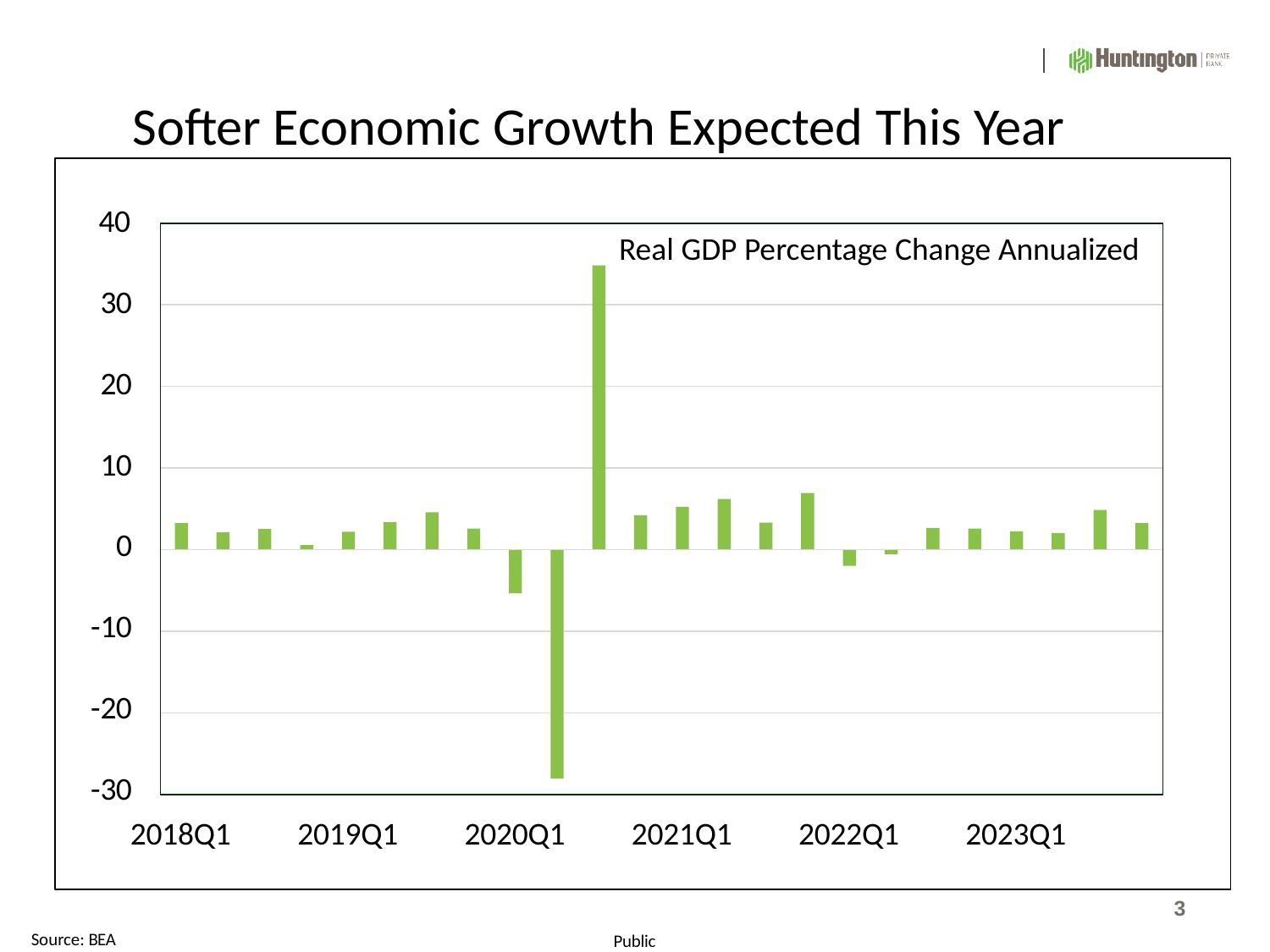

# Softer Economic Growth Expected This Year

40

Real GDP Percentage Change Annualized
30

20

10

0

-10

-20

-30
2018Q1
2019Q1
2020Q1
2021Q1
2022Q1
2023Q1
3
Source: BEA
Public